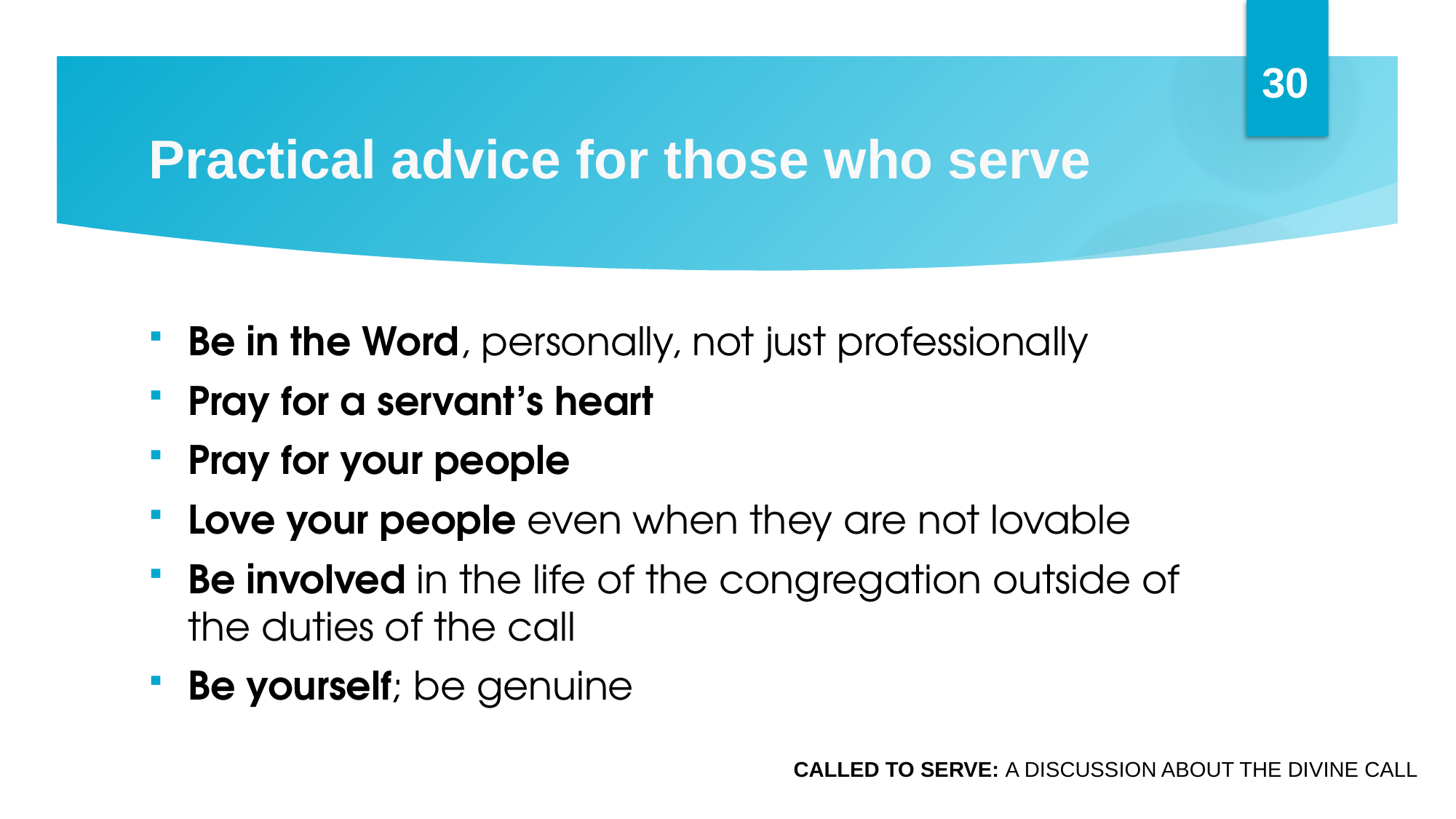

30
# Practical advice for those who serve
Be in the Word, personally, not just professionally
Pray for a servant’s heart
Pray for your people
Love your people even when they are not lovable
Be involved in the life of the congregation outside of the duties of the call
Be yourself; be genuine

CALLED TO SERVE: A DISCUSSION ABOUT THE DIVINE CALL